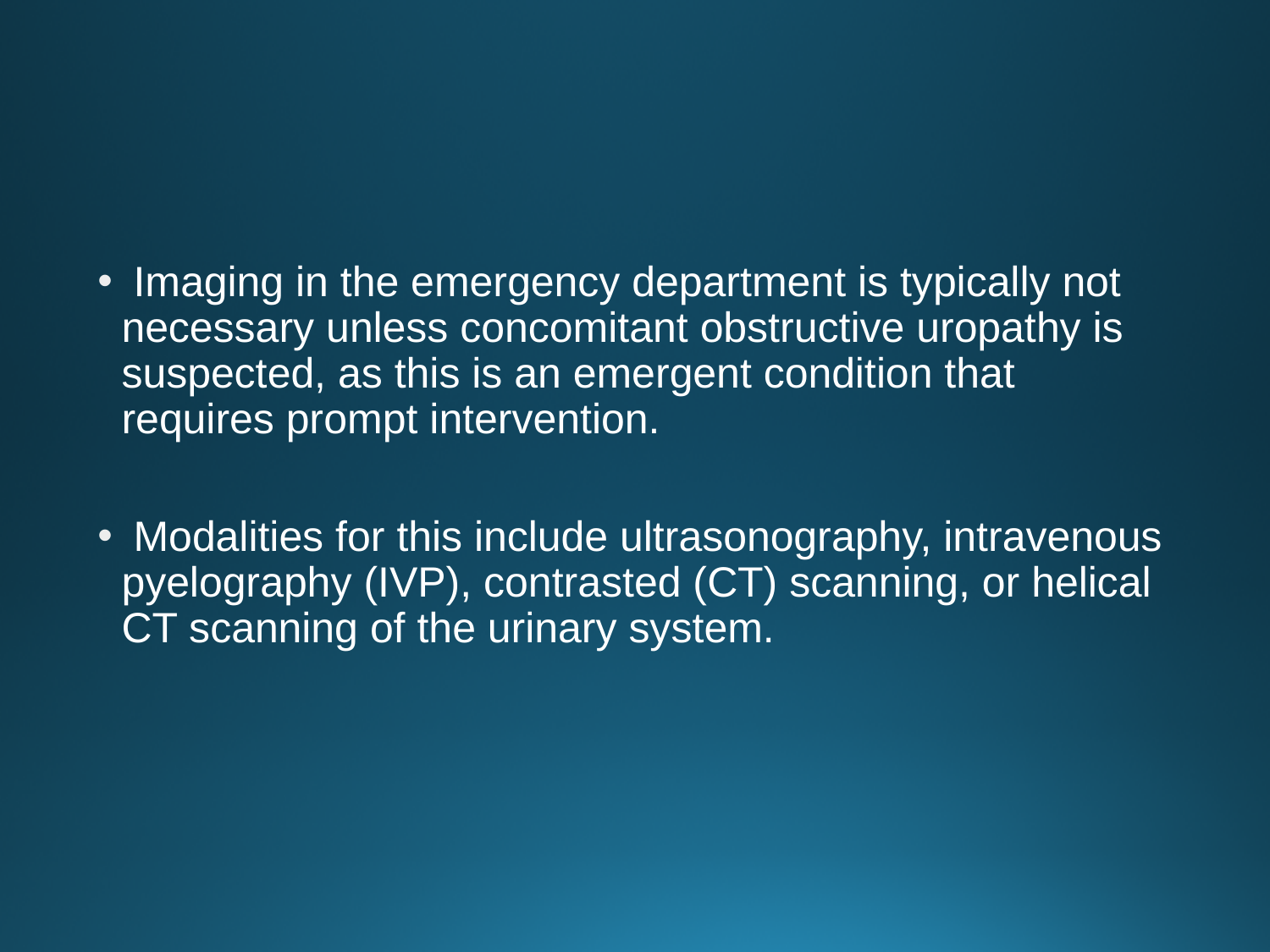

Imaging in the emergency department is typically not necessary unless concomitant obstructive uropathy is suspected, as this is an emergent condition that requires prompt intervention.

 Modalities for this include ultrasonography, intravenous pyelography (IVP), contrasted (CT) scanning, or helical CT scanning of the urinary system.